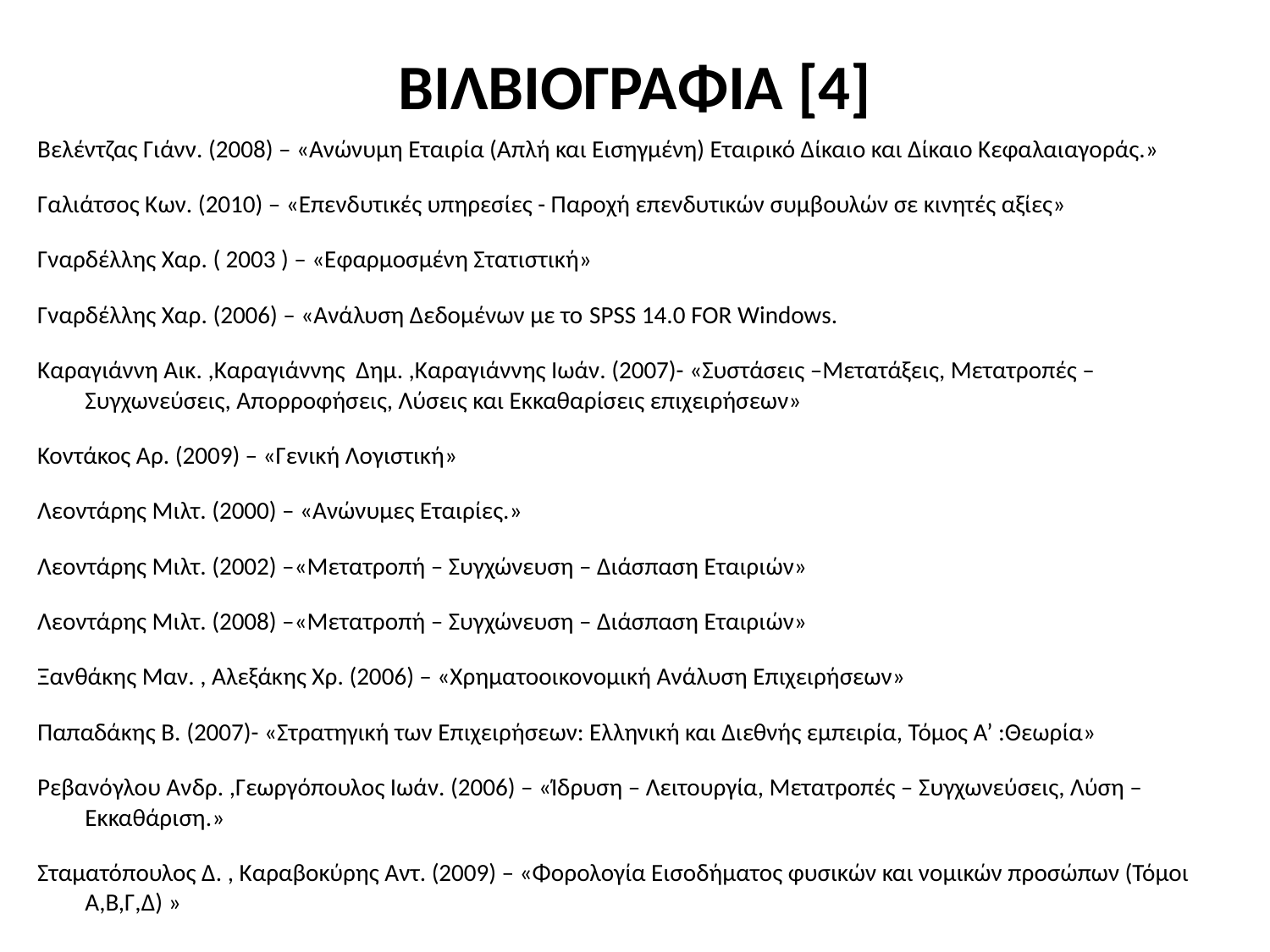

# ΒΙΛΒΙΟΓΡΑΦΙΑ [4]
Βελέντζας Γιάνν. (2008) – «Ανώνυμη Εταιρία (Απλή και Εισηγμένη) Εταιρικό Δίκαιο και Δίκαιο Κεφαλαιαγοράς.»
Γαλιάτσος Κων. (2010) – «Επενδυτικές υπηρεσίες - Παροχή επενδυτικών συμβουλών σε κινητές αξίες»
Γναρδέλλης Χαρ. ( 2003 ) – «Εφαρμοσμένη Στατιστική»
Γναρδέλλης Χαρ. (2006) – «Ανάλυση Δεδομένων με το SPSS 14.0 FOR Windows.
Καραγιάννη Αικ. ,Καραγιάννης  Δημ. ,Καραγιάννης Ιωάν. (2007)- «Συστάσεις –Μετατάξεις, Μετατροπές – Συγχωνεύσεις, Απορροφήσεις, Λύσεις και Εκκαθαρίσεις επιχειρήσεων»
Κοντάκος Αρ. (2009) – «Γενική Λογιστική»
Λεοντάρης Μιλτ. (2000) – «Ανώνυμες Εταιρίες.»
Λεοντάρης Μιλτ. (2002) –«Μετατροπή – Συγχώνευση – Διάσπαση Εταιριών»
Λεοντάρης Μιλτ. (2008) –«Μετατροπή – Συγχώνευση – Διάσπαση Εταιριών»
Ξανθάκης Μαν. , Αλεξάκης Χρ. (2006) – «Χρηματοοικονομική Ανάλυση Επιχειρήσεων»
Παπαδάκης Β. (2007)- «Στρατηγική των Επιχειρήσεων: Ελληνική και Διεθνής εμπειρία, Τόμος Α’ :Θεωρία»
Ρεβανόγλου Ανδρ. ,Γεωργόπουλος Ιωάν. (2006) – «Ίδρυση – Λειτουργία, Μετατροπές – Συγχωνεύσεις, Λύση – Εκκαθάριση.»
Σταματόπουλος Δ. , Καραβοκύρης Αντ. (2009) – «Φορολογία Εισοδήματος φυσικών και νομικών προσώπων (Τόμοι Α,Β,Γ,Δ) »